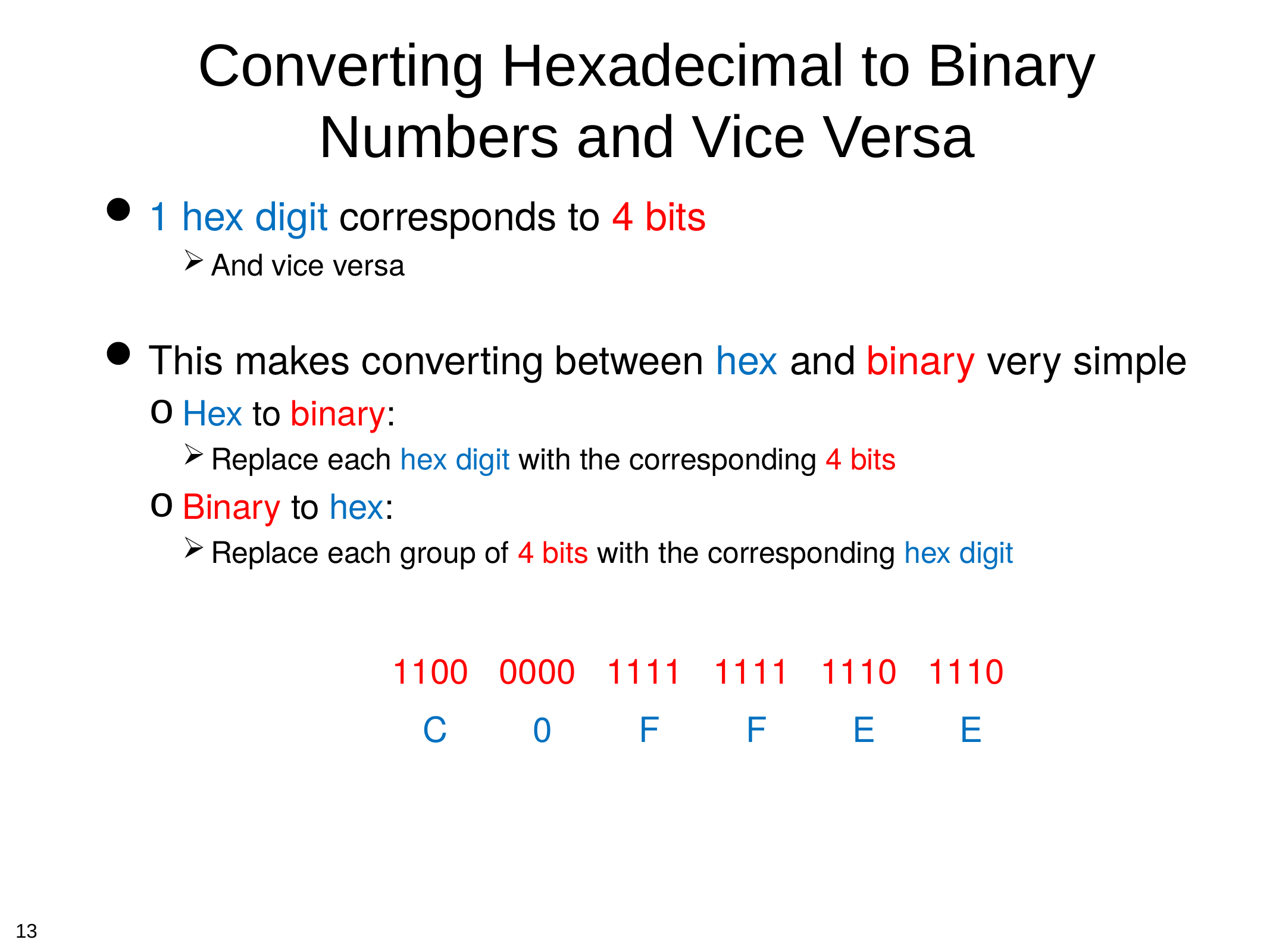

# Converting Hexadecimal to Binary Numbers and Vice Versa
1 hex digit corresponds to 4 bits
And vice versa

This makes converting between hex and binary very simple
Hex to binary:
Replace each hex digit with the corresponding 4 bits
Binary to hex:
Replace each group of 4 bits with the corresponding hex digit

| 1100 | 0000 | 1111 | 1111 | 1110 | 1110 |
| --- | --- | --- | --- | --- | --- |
| C | 0 | F | F | E | E |
13